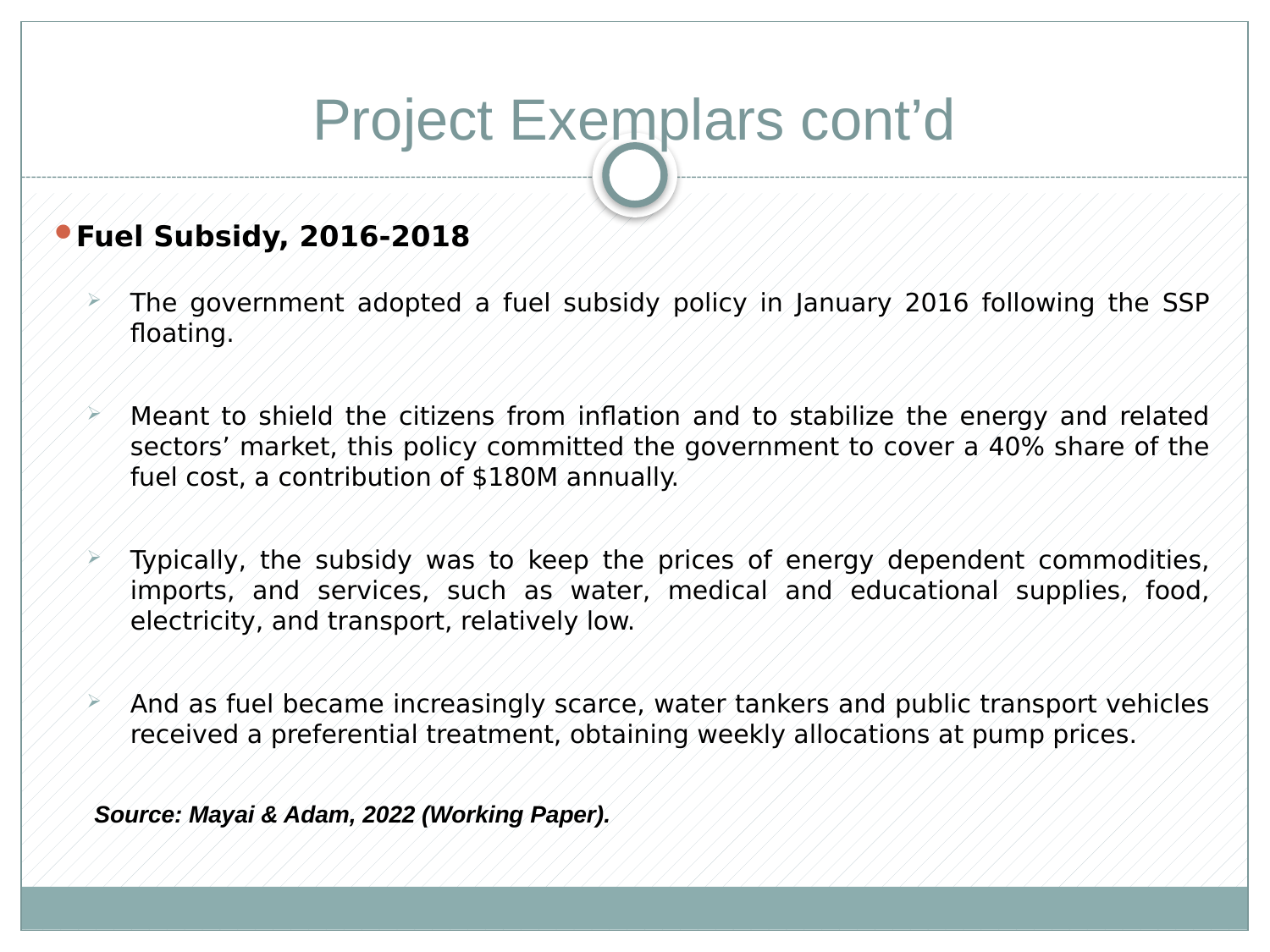

# Project Exemplars cont’d
Fuel Subsidy, 2016-2018

The government adopted a fuel subsidy policy in January 2016 following the SSP floating.

Meant to shield the citizens from inflation and to stabilize the energy and related sectors’ market, this policy committed the government to cover a 40% share of the fuel cost, a contribution of $180M annually.

Typically, the subsidy was to keep the prices of energy dependent commodities, imports, and services, such as water, medical and educational supplies, food, electricity, and transport, relatively low.

And as fuel became increasingly scarce, water tankers and public transport vehicles received a preferential treatment, obtaining weekly allocations at pump prices.

Source: Mayai & Adam, 2022 (Working Paper).